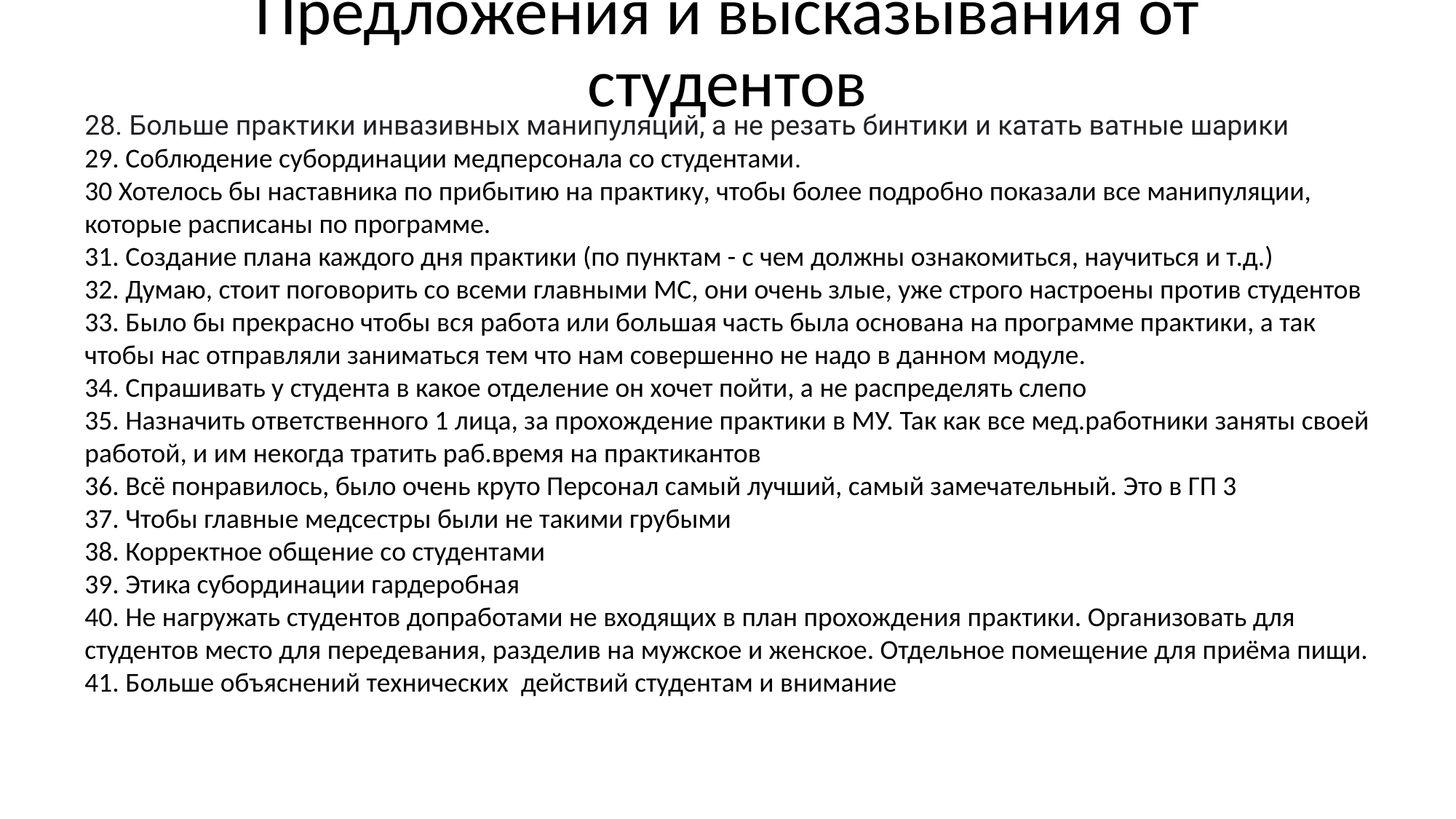

# Предложения и высказывания от студентов

28. Больше практики инвазивных манипуляций, а не резать бинтики и катать ватные шарики
29. Соблюдение субординации медперсонала со студентами.
30 Хотелось бы наставника по прибытию на практику, чтобы более подробно показали все манипуляции, которые расписаны по программе.
31. Создание плана каждого дня практики (по пунктам - с чем должны ознакомиться, научиться и т.д.)
32. Думаю, стоит поговорить со всеми главными МС, они очень злые, уже строго настроены против студентов
33. Было бы прекрасно чтобы вся работа или большая часть была основана на программе практики, а так чтобы нас отправляли заниматься тем что нам совершенно не надо в данном модуле.
34. Спрашивать у студента в какое отделение он хочет пойти, а не распределять слепо
35. Назначить ответственного 1 лица, за прохождение практики в МУ. Так как все мед.работники заняты своей работой, и им некогда тратить раб.время на практикантов
36. Всё понравилось, было очень круто Персонал самый лучший, самый замечательный. Это в ГП 3
37. Чтобы главные медсестры были не такими грубыми
38. Корректное общение со студентами
39. Этика субординации гардеробная
40. Не нагружать студентов допработами не входящих в план прохождения практики. Организовать для студентов место для передевания, разделив на мужское и женское. Отдельное помещение для приёма пищи.
41. Больше объяснений технических  действий студентам и внимание